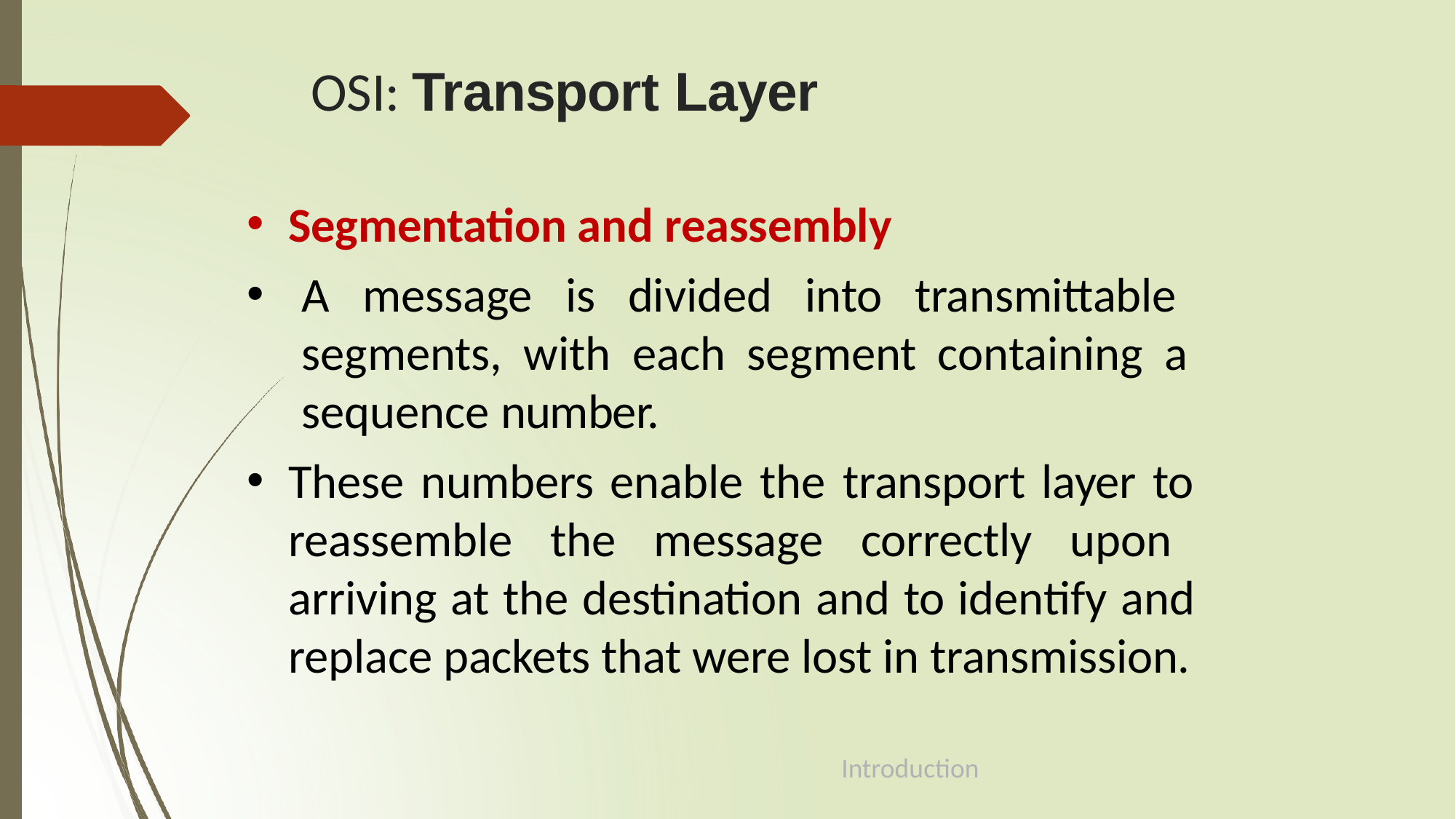

# OSI: Transport Layer
Segmentation and reassembly
A message is divided into transmittable  segments, with each segment containing a  sequence number.
These numbers enable the transport layer to  reassemble the message correctly upon  arriving at the destination and to identify and  replace packets that were lost in transmission.
Introduction
1-37